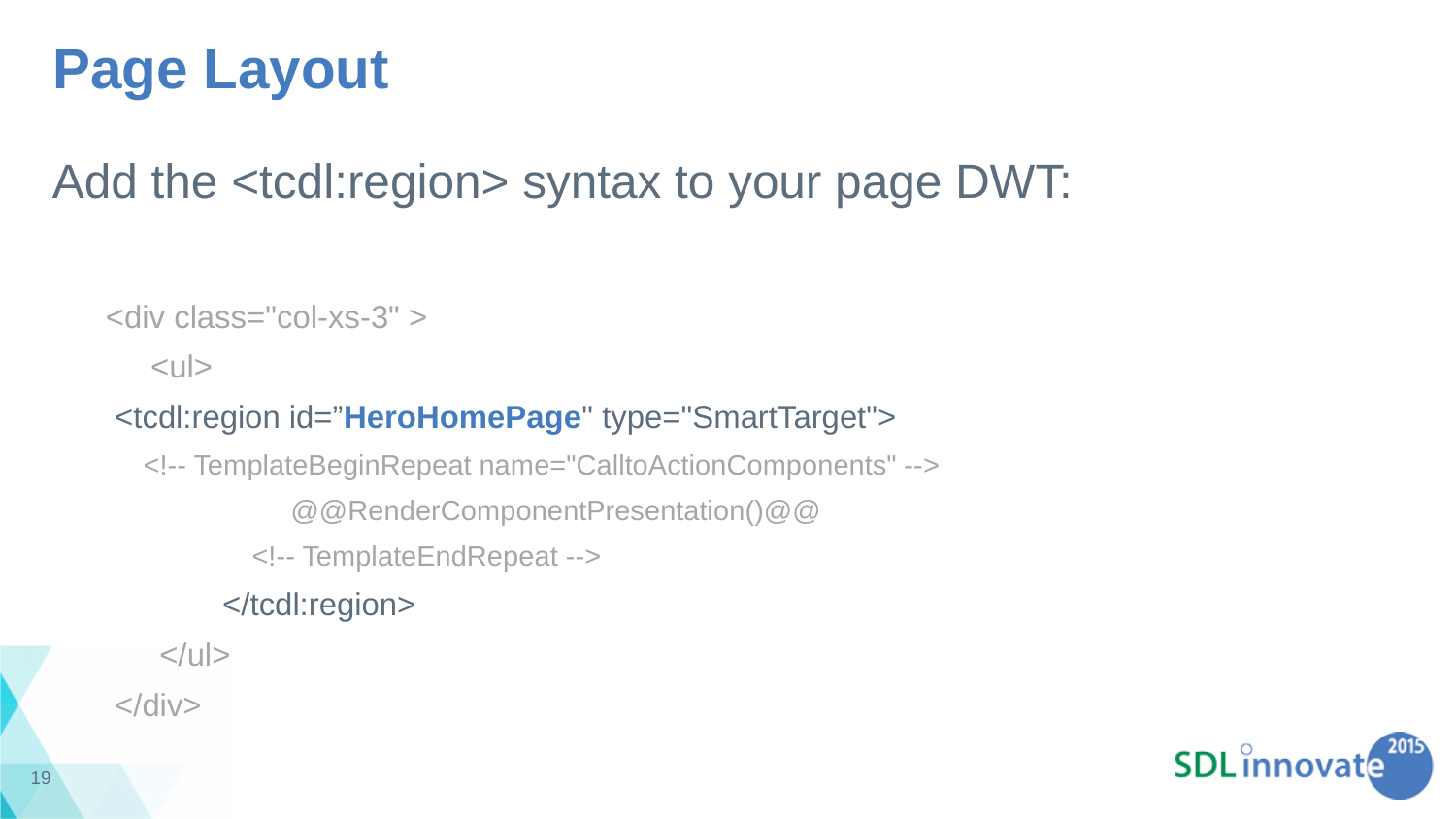

# Page Layout
Add the <tcdl:region> syntax to your page DWT:

 <div class="col-xs-3" >
      <ul>
	  <tcdl:region id=”HeroHomePage" type="SmartTarget">
	      <!-- TemplateBeginRepeat name="CalltoActionComponents" -->
                         @@RenderComponentPresentation()@@
                    <!-- TemplateEndRepeat -->
              </tcdl:region>
       </ul>
  </div>